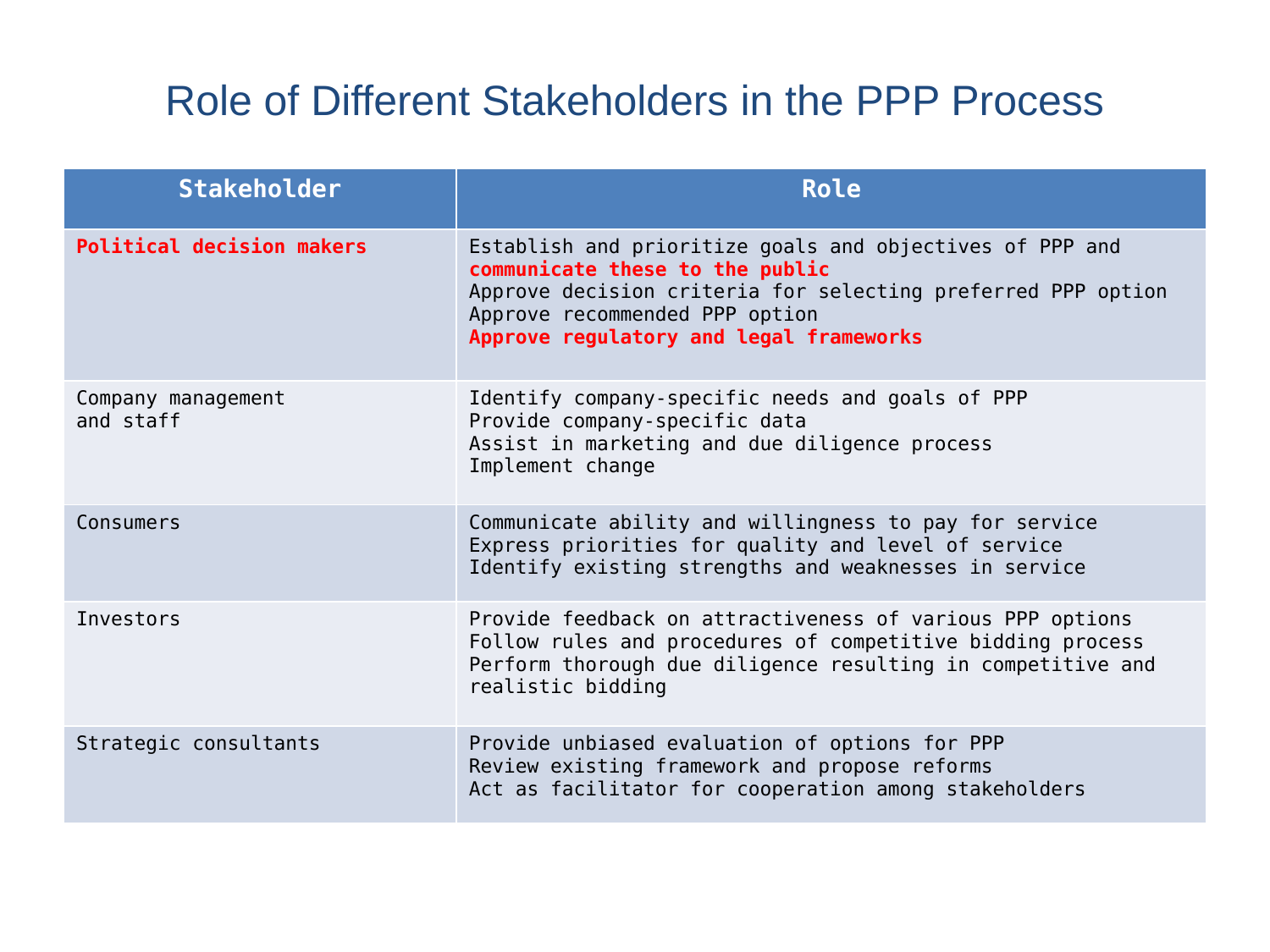

# Role of Different Stakeholders in the PPP Process
| Stakeholder | Role |
| --- | --- |
| Political decision makers | Establish and prioritize goals and objectives of PPP and communicate these to the public Approve decision criteria for selecting preferred PPP option Approve recommended PPP option Approve regulatory and legal frameworks |
| Company management and staff | Identify company-specific needs and goals of PPP Provide company-specific data Assist in marketing and due diligence process Implement change |
| Consumers | Communicate ability and willingness to pay for service Express priorities for quality and level of service Identify existing strengths and weaknesses in service |
| Investors | Provide feedback on attractiveness of various PPP options Follow rules and procedures of competitive bidding process Perform thorough due diligence resulting in competitive and realistic bidding |
| Strategic consultants | Provide unbiased evaluation of options for PPP Review existing framework and propose reforms Act as facilitator for cooperation among stakeholders |